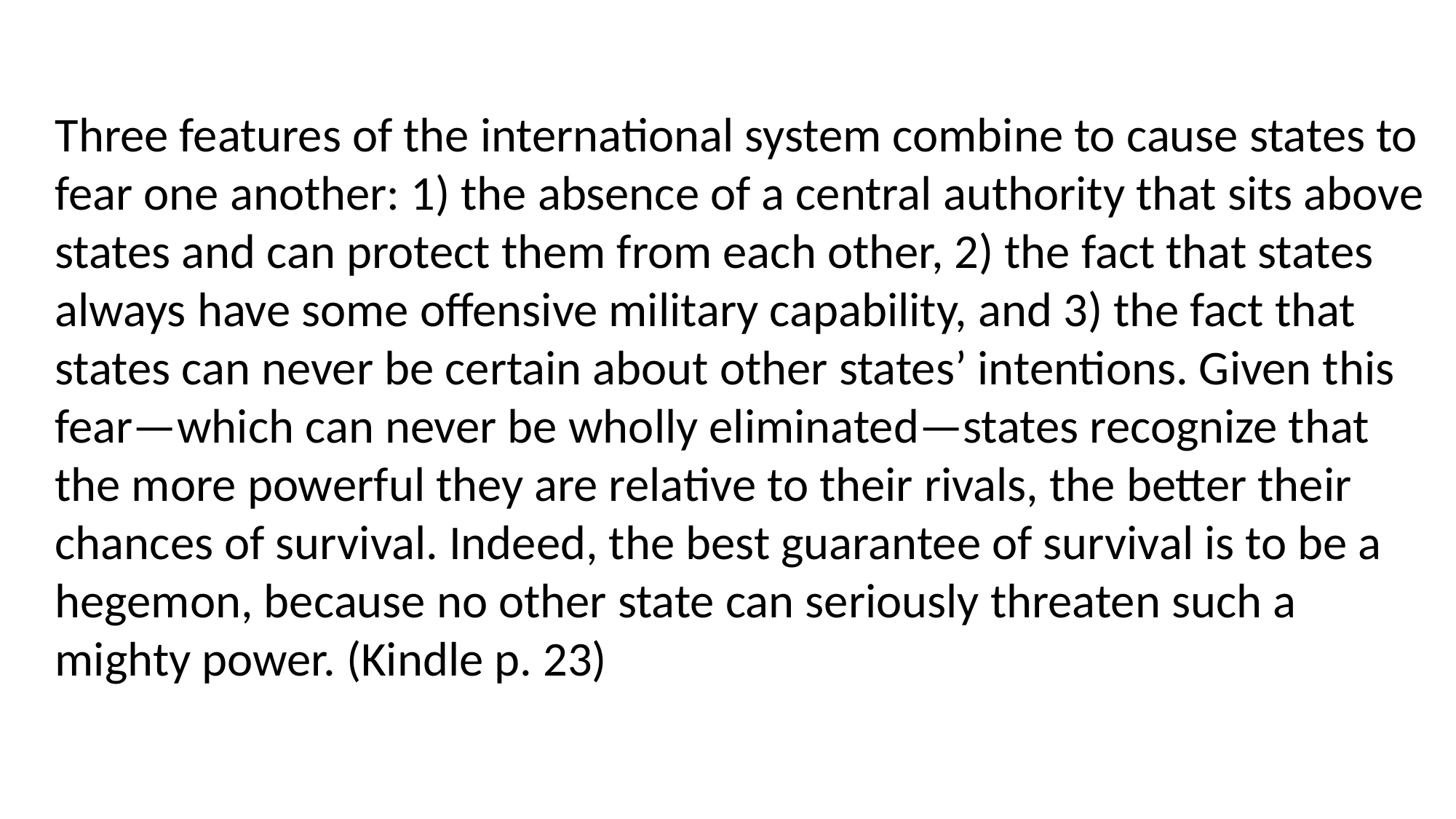

Three features of the international system combine to cause states to fear one another: 1) the absence of a central authority that sits above states and can protect them from each other, 2) the fact that states always have some offensive military capability, and 3) the fact that states can never be certain about other states’ intentions. Given this fear—which can never be wholly eliminated—states recognize that the more powerful they are relative to their rivals, the better their chances of survival. Indeed, the best guarantee of survival is to be a hegemon, because no other state can seriously threaten such a mighty power. (Kindle p. 23)